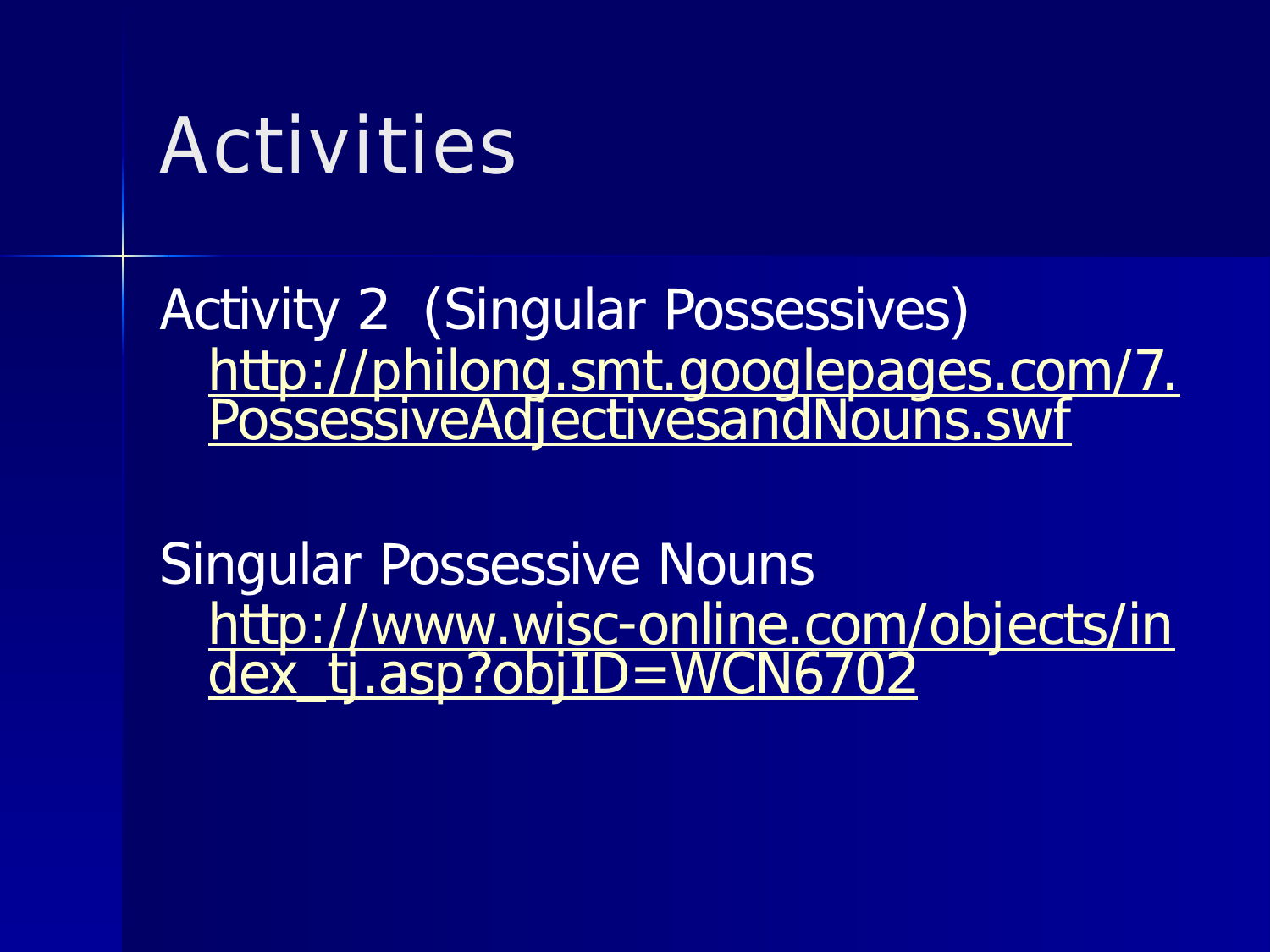

# Activities
Activity 2  (Singular Possessives) http://philong.smt.googlepages.com/7.PossessiveAdjectivesandNouns.swf

Singular Possessive Nouns http://www.wisc-online.com/objects/index_tj.asp?objID=WCN6702